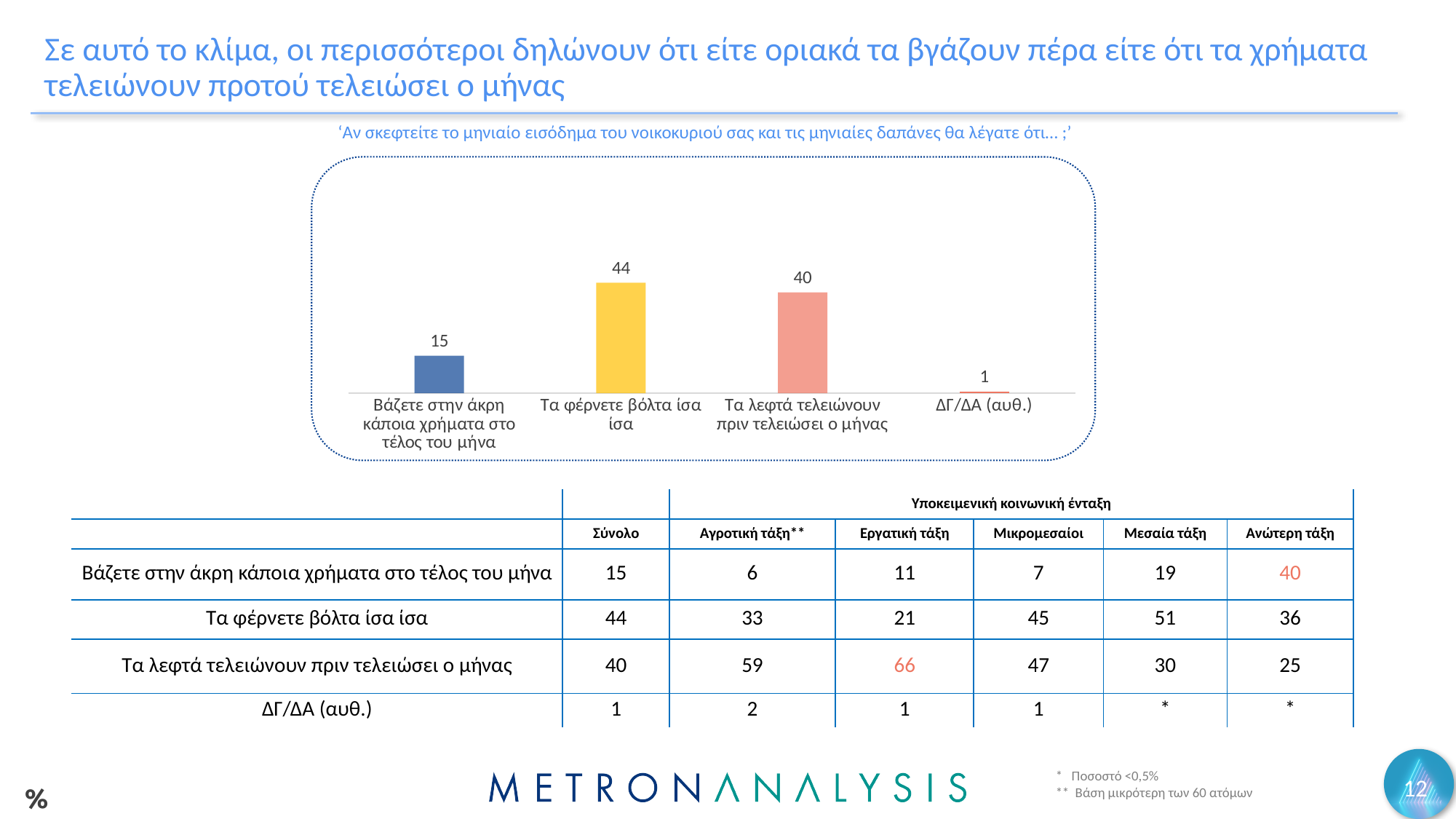

# Σε αυτό το κλίμα, οι περισσότεροι δηλώνουν ότι είτε οριακά τα βγάζουν πέρα είτε ότι τα χρήματα τελειώνουν προτού τελειώσει ο μήνας
‘Αν σκεφτείτε το μηνιαίο εισόδημα του νοικοκυριού σας και τις μηνιαίες δαπάνες θα λέγατε ότι… ;’

### Chart

| Category | Series 1 |
|---|---|
| Βάζετε στην άκρη κάποια χρήματα στο τέλος του μήνα | 15.0 |
| Τα φέρνετε βόλτα ίσα ίσα | 44.1 |
| Τα λεφτά τελειώνουν πριν τελειώσει ο μήνας | 40.2 |
| ΔΓ/ΔΑ (αυθ.) | 0.7 |
|  |  | Υποκειμενική κοινωνική ένταξη |  |  |  |  |
| --- | --- | --- | --- | --- | --- | --- |
|  | Σύνολο | Αγροτική τάξη\*\* | Εργατική τάξη | Μικρομεσαίοι | Μεσαία τάξη | Ανώτερη τάξη |
| Βάζετε στην άκρη κάποια χρήματα στο τέλος του μήνα | 15 | 6 | 11 | 7 | 19 | 40 |
| Τα φέρνετε βόλτα ίσα ίσα | 44 | 33 | 21 | 45 | 51 | 36 |
| Τα λεφτά τελειώνουν πριν τελειώσει ο μήνας | 40 | 59 | 66 | 47 | 30 | 25 |
| ΔΓ/ΔΑ (αυθ.) | 1 | 2 | 1 | 1 | \* | \* |
*   Ποσοστό <0,5%
**  Βάση μικρότερη των 60 ατόμων
12
%